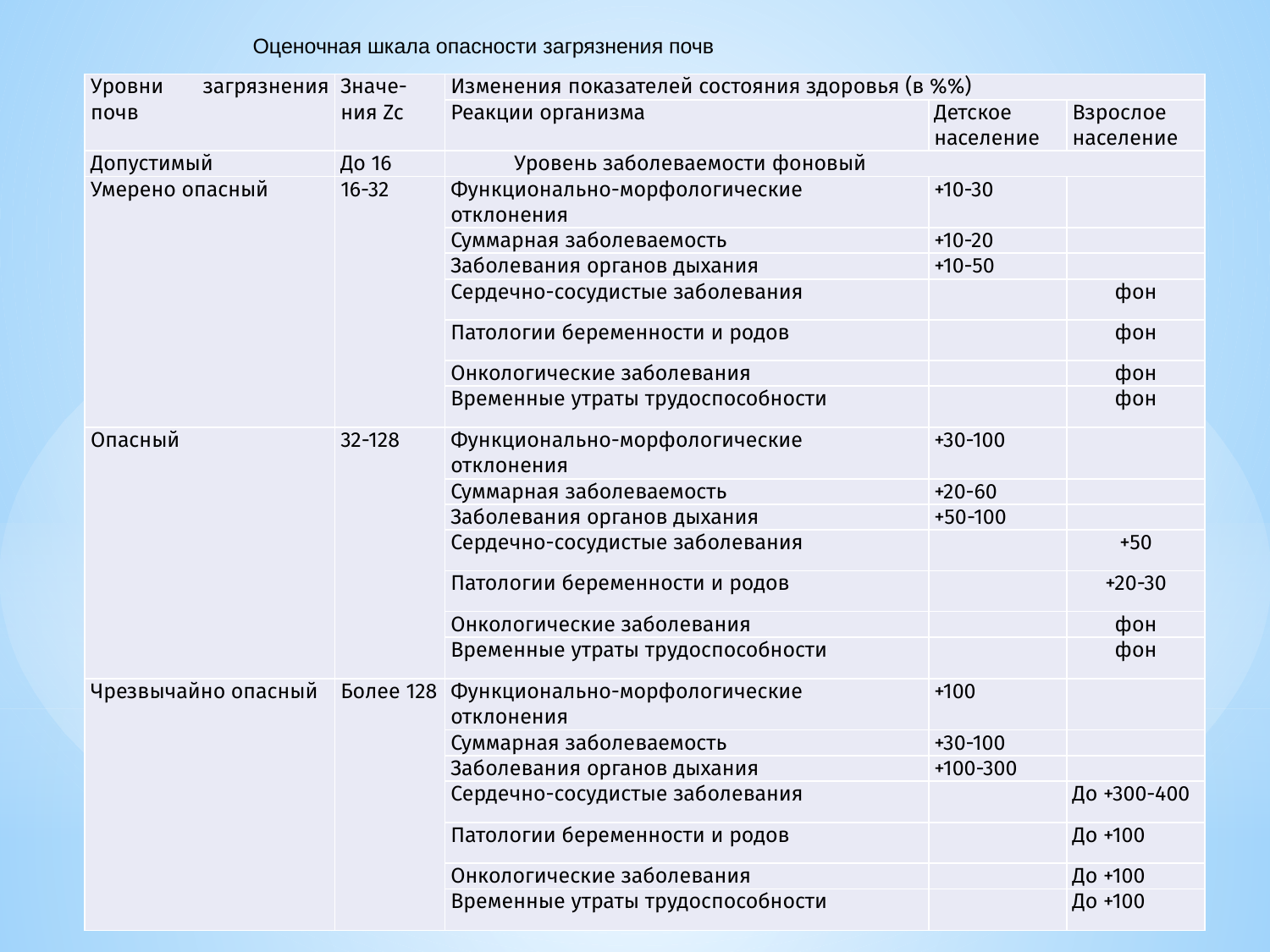

Оценочная шкала опасности загрязнения почв
| Уровни загрязнения почв | Значе-ния Zc | Изменения показателей состояния здоровья (в %%) |  |  |
| --- | --- | --- | --- | --- |
|  |  | Реакции организма | Детское население | Взрослое население |
| Допустимый | До 16 | Уровень заболеваемости фоновый |  |  |
| Умерено опасный | 16-32 | Функционально-морфологические отклонения | +10-30 |  |
|  |  | Суммарная заболеваемость | +10-20 |  |
|  |  | Заболевания органов дыхания | +10-50 |  |
|  |  | Сердечно-сосудистые заболевания |  | фон |
|  |  | Патологии беременности и родов |  | фон |
|  |  | Онкологические заболевания |  | фон |
|  |  | Временные утраты трудоспособности |  | фон |
| Опасный | 32-128 | Функционально-морфологические отклонения | +30-100 |  |
|  |  | Суммарная заболеваемость | +20-60 |  |
|  |  | Заболевания органов дыхания | +50-100 |  |
|  |  | Сердечно-сосудистые заболевания |  | +50 |
|  |  | Патологии беременности и родов |  | +20-30 |
|  |  | Онкологические заболевания |  | фон |
|  |  | Временные утраты трудоспособности |  | фон |
| Чрезвычайно опасный | Более 128 | Функционально-морфологические отклонения | +100 |  |
|  |  | Суммарная заболеваемость | +30-100 |  |
|  |  | Заболевания органов дыхания | +100-300 |  |
|  |  | Сердечно-сосудистые заболевания |  | До +300-400 |
|  |  | Патологии беременности и родов |  | До +100 |
|  |  | Онкологические заболевания |  | До +100 |
|  |  | Временные утраты трудоспособности |  | До +100 |